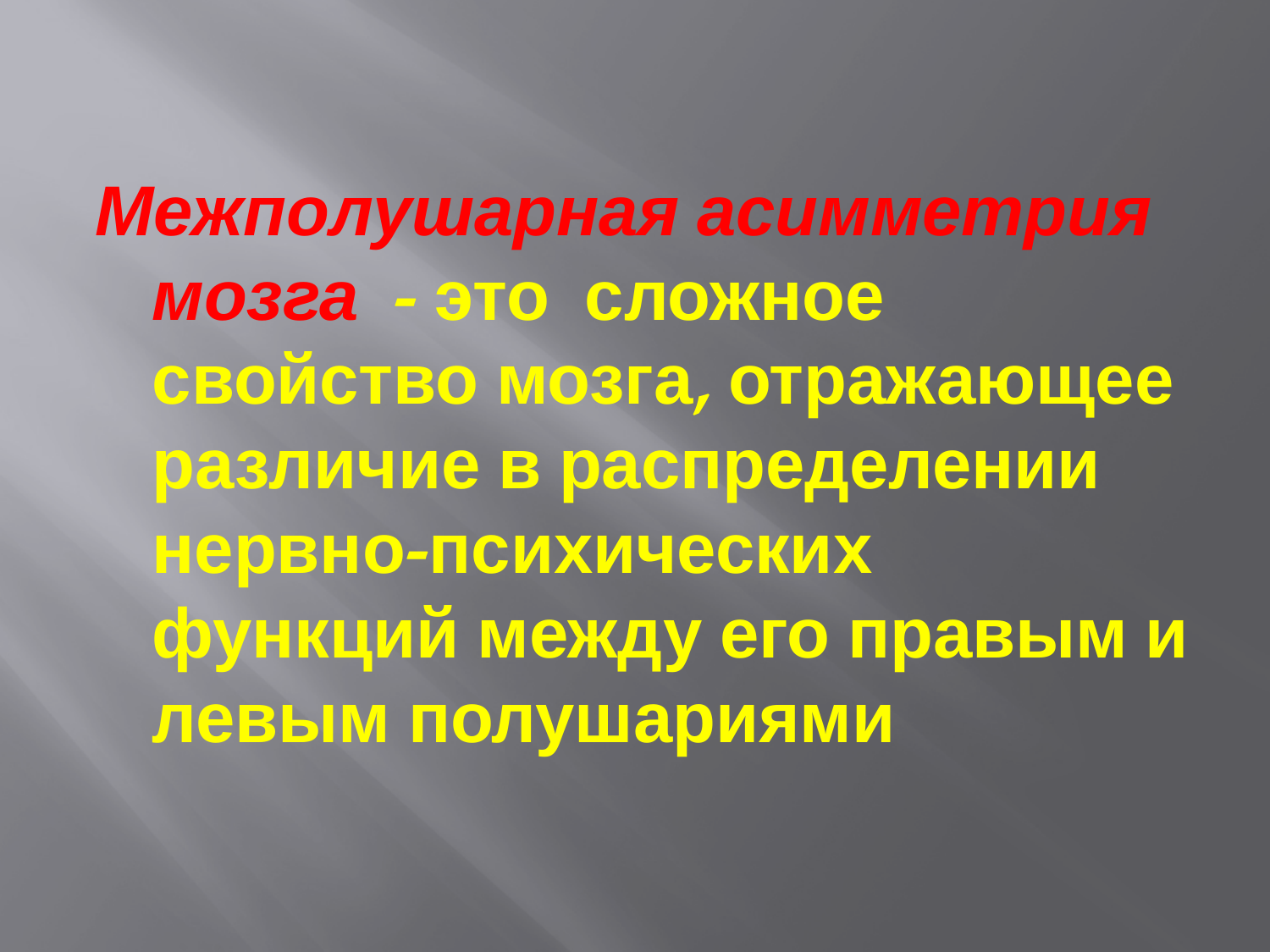

#
Межполушарная асимметрия мозга  - это  сложное свойство мозга, отражающее различие в распределении нервно-психических функций между его правым и левым полушариями